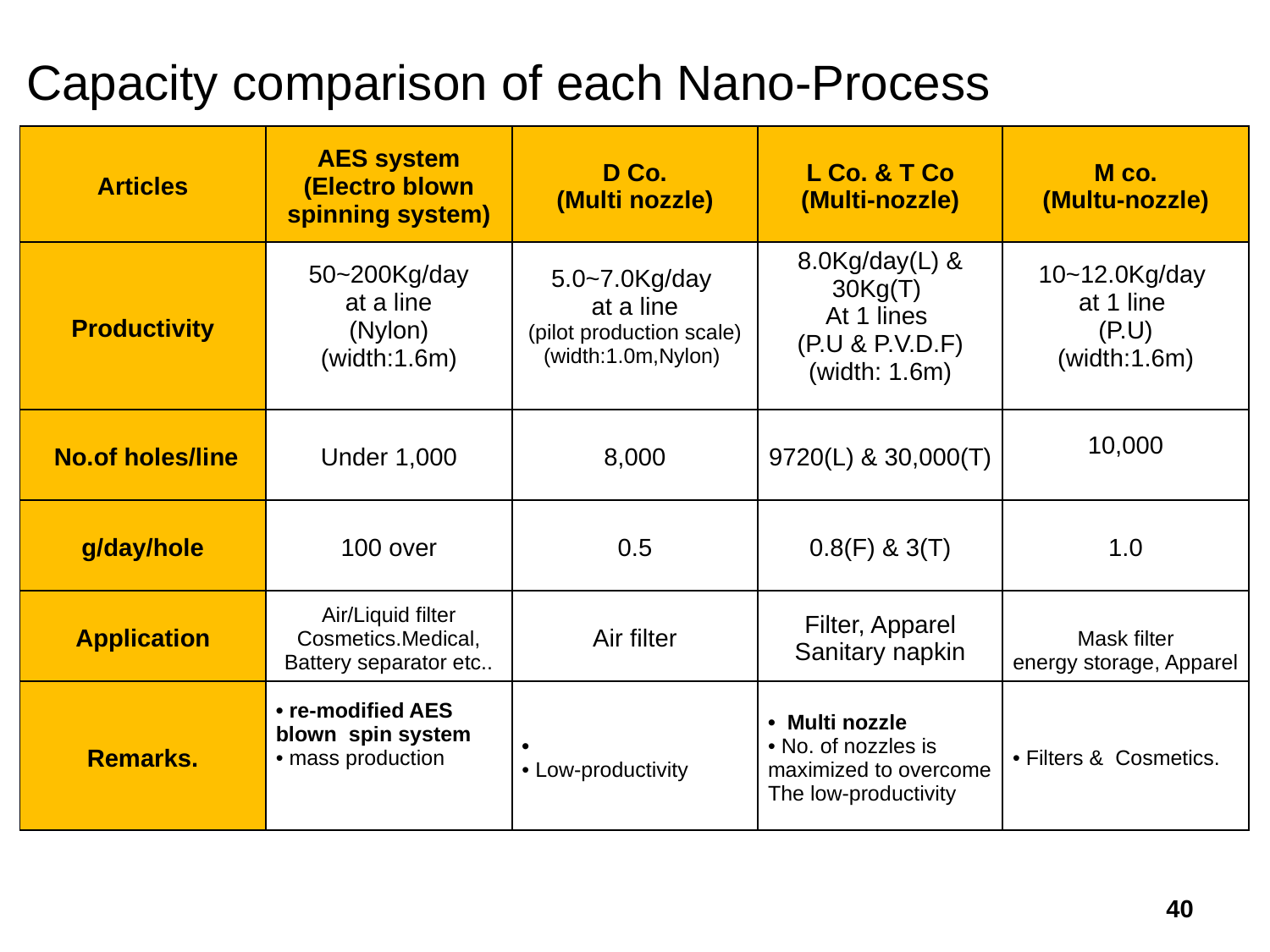

Capacity comparison of each Nano-Process
| Articles | AES system (Electro blown spinning system) | D Co. (Multi nozzle) | L Co. & T Co (Multi-nozzle) | M co. (Multu-nozzle) |
| --- | --- | --- | --- | --- |
| Productivity | 50~200Kg/day at a line (Nylon) (width:1.6m) | 5.0~7.0Kg/day at a line (pilot production scale) (width:1.0m,Nylon) | 8.0Kg/day(L) & 30Kg(T) At 1 lines (P.U & P.V.D.F) (width: 1.6m) | 10~12.0Kg/day at 1 line (P.U) (width:1.6m) |
| No.of holes/line | Under 1,000 | 8,000 | 9720(L) & 30,000(T) | 10,000 |
| g/day/hole | 100 over | 0.5 | 0.8(F) & 3(T) | 1.0 |
| Application | Air/Liquid filter Cosmetics.Medical, Battery separator etc.. | Air filter | Filter, Apparel Sanitary napkin | Mask filter energy storage, Apparel |
| Remarks. | • re-modified AES blown spin system • mass production | • • Low-productivity | • Multi nozzle • No. of nozzles is maximized to overcome The low-productivity | • Filters & Cosmetics. |
40